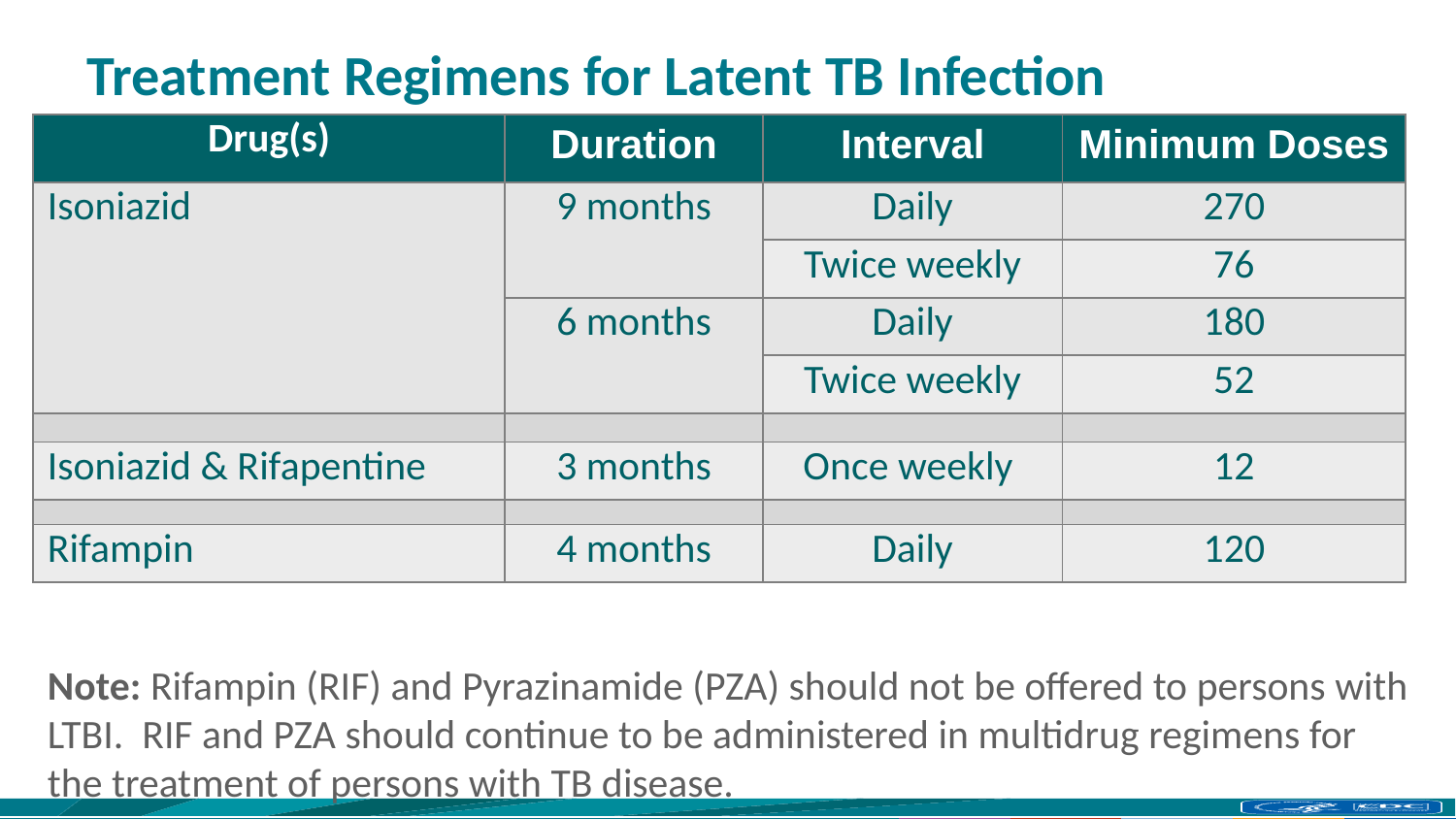

# Treatment Regimens for Latent TB Infection
| Drug(s) | Duration | Interval | Minimum Doses |
| --- | --- | --- | --- |
| Isoniazid | 9 months | Daily | 270 |
|  |  | Twice weekly | 76 |
|  | 6 months | Daily | 180 |
|  |  | Twice weekly | 52 |
|  |  |  |  |
| Isoniazid & Rifapentine | 3 months | Once weekly | 12 |
|  |  |  |  |
| Rifampin | 4 months | Daily | 120 |
Note: Rifampin (RIF) and Pyrazinamide (PZA) should not be offered to persons with LTBI.  RIF and PZA should continue to be administered in multidrug regimens for the treatment of persons with TB disease.